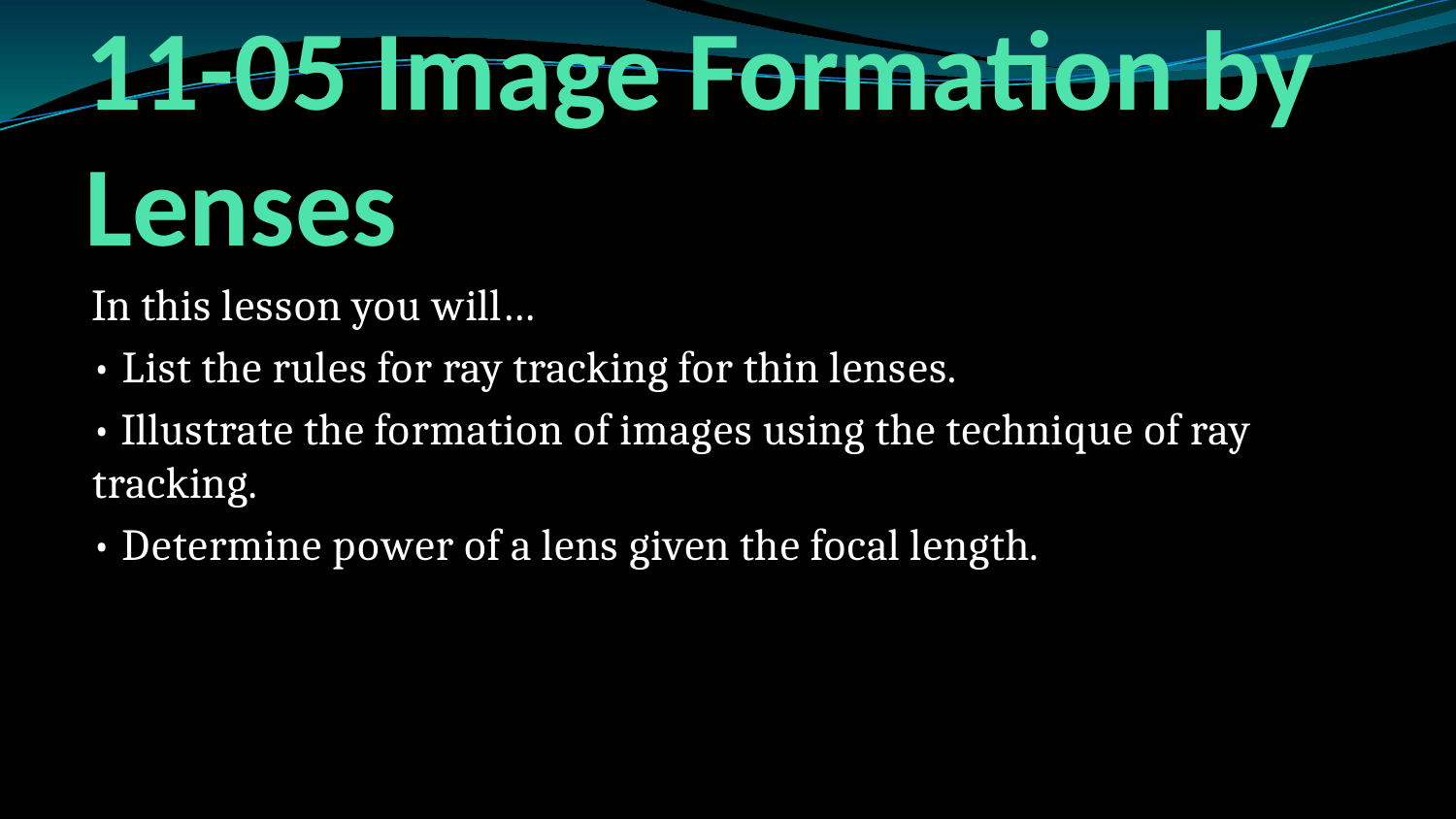

# 11-05 Image Formation by Lenses
In this lesson you will…
• List the rules for ray tracking for thin lenses.
• Illustrate the formation of images using the technique of ray tracking.
• Determine power of a lens given the focal length.